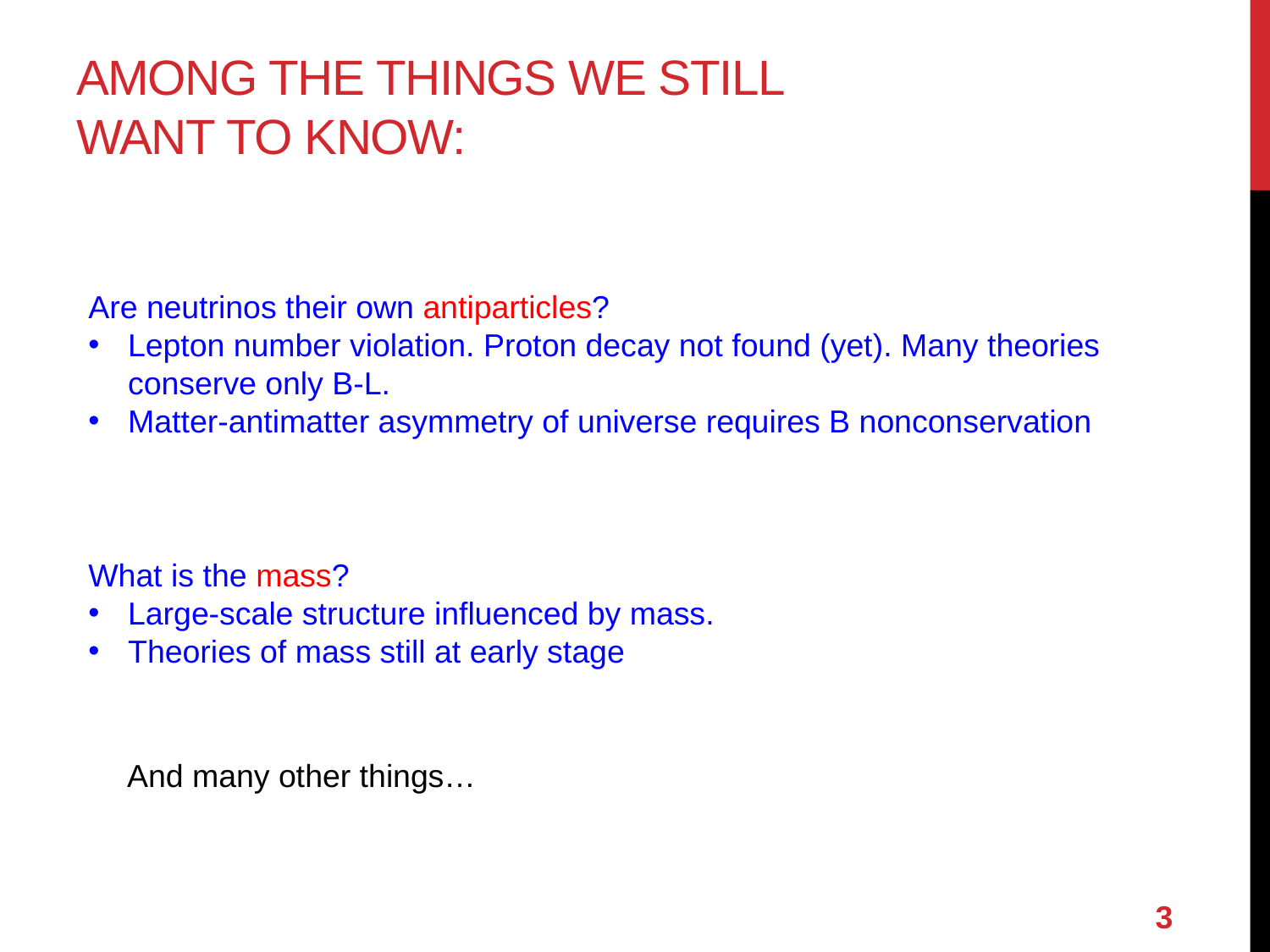

# Among the things we still want to Know:
Are neutrinos their own antiparticles?
Lepton number violation. Proton decay not found (yet). Many theories conserve only B-L.
Matter-antimatter asymmetry of universe requires B nonconservation
What is the mass?
Large-scale structure influenced by mass.
Theories of mass still at early stage
And many other things…
3